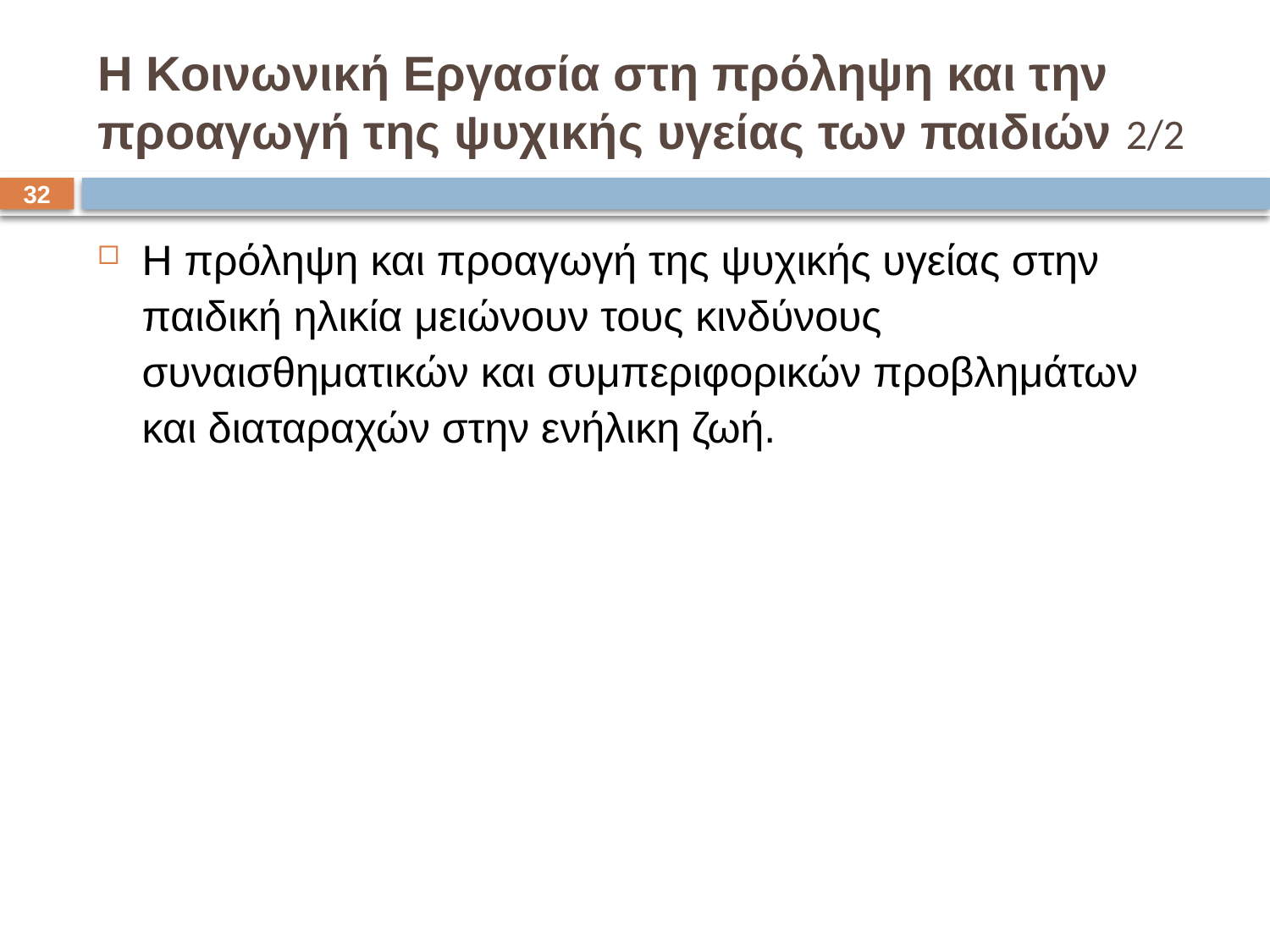

# Η Κοινωνική Εργασία στη πρόληψη και την προαγωγή της ψυχικής υγείας των παιδιών 2/2
32
Η πρόληψη και προαγωγή της ψυχικής υγείας στην παιδική ηλικία μειώνουν τους κινδύνους συναισθηματικών και συμπεριφορικών προβλημάτων και διαταραχών στην ενήλικη ζωή.